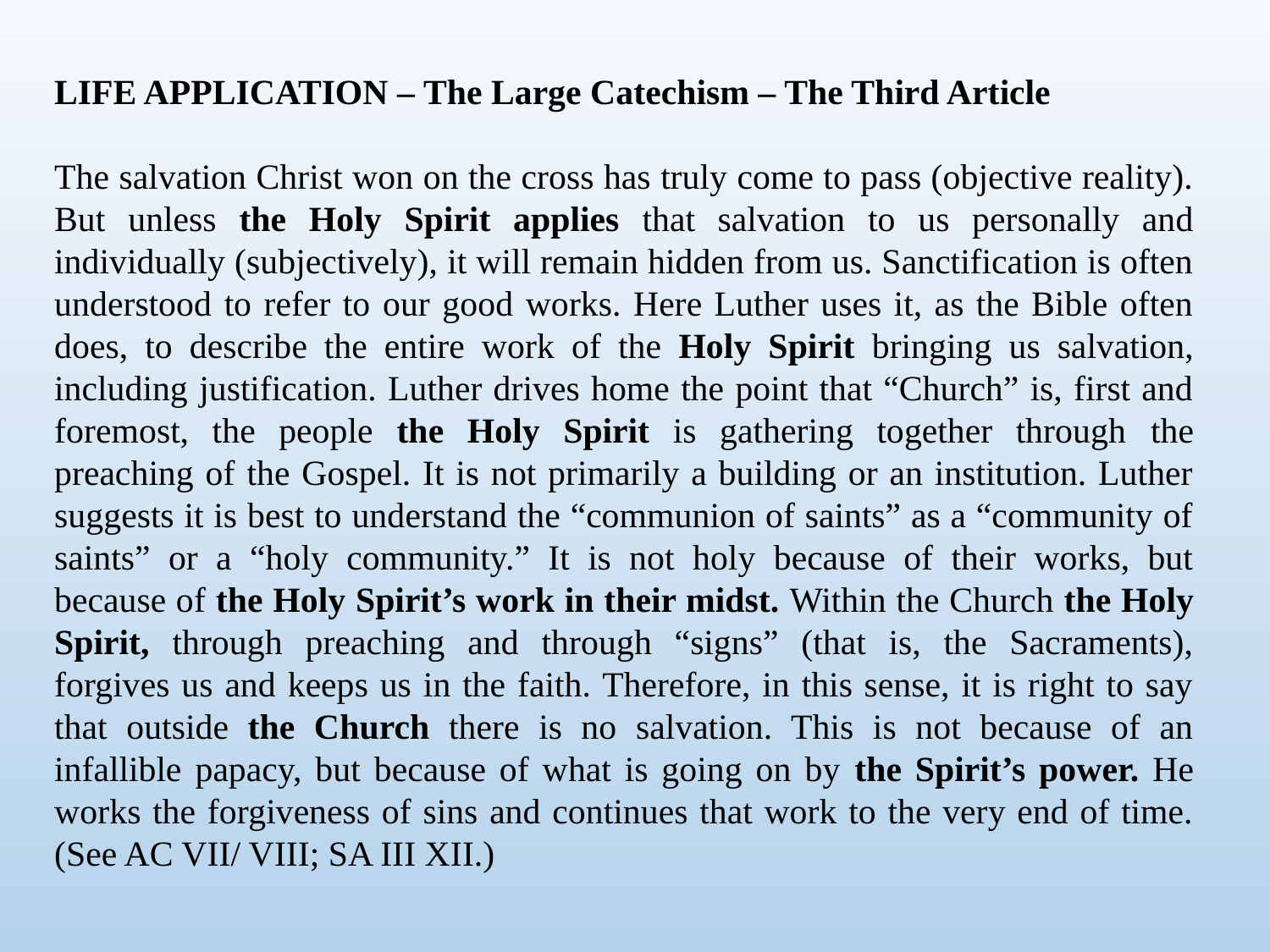

LIFE APPLICATION – The Large Catechism – The Third Article

The salvation Christ won on the cross has truly come to pass (objective reality). But unless the Holy Spirit applies that salvation to us personally and individually (subjectively), it will remain hidden from us. Sanctification is often understood to refer to our good works. Here Luther uses it, as the Bible often does, to describe the entire work of the Holy Spirit bringing us salvation, including justification. Luther drives home the point that “Church” is, first and foremost, the people the Holy Spirit is gathering together through the preaching of the Gospel. It is not primarily a building or an institution. Luther suggests it is best to understand the “communion of saints” as a “community of saints” or a “holy community.” It is not holy because of their works, but because of the Holy Spirit’s work in their midst. Within the Church the Holy Spirit, through preaching and through “signs” (that is, the Sacraments), forgives us and keeps us in the faith. Therefore, in this sense, it is right to say that outside the Church there is no salvation. This is not because of an infallible papacy, but because of what is going on by the Spirit’s power. He works the forgiveness of sins and continues that work to the very end of time. (See AC VII/ VIII; SA III XII.)